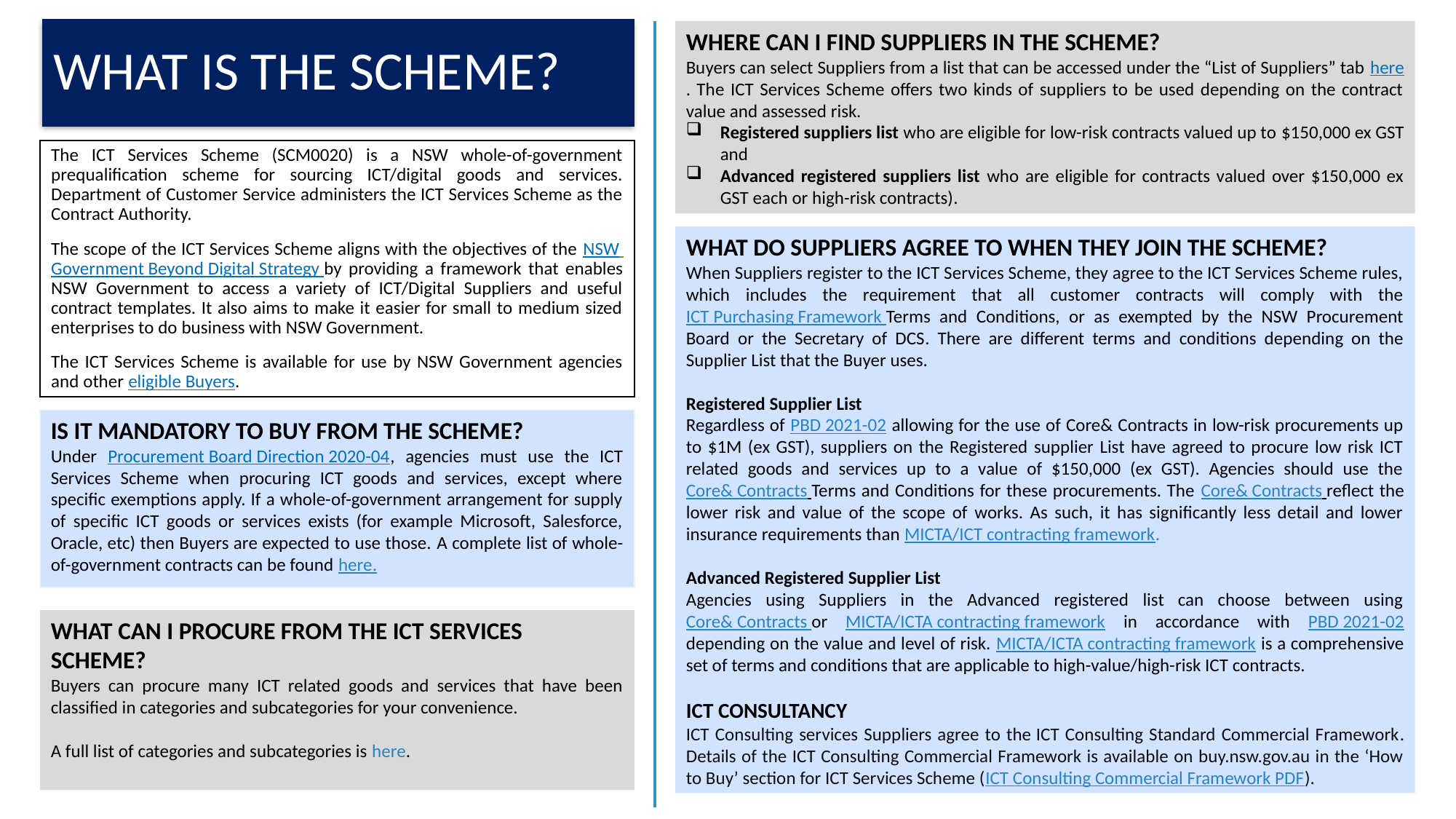

# WHAT IS THE SCHEME?
WHERE CAN I FIND SUPPLIERS IN THE SCHEME?
Buyers can select Suppliers from a list that can be accessed under the “List of Suppliers” tab here. The ICT Services Scheme offers two kinds of suppliers to be used depending on the contract value and assessed risk.
Registered suppliers list who are eligible for low-risk contracts valued up to $150,000 ex GST and
Advanced registered suppliers list who are eligible for contracts valued over $150,000 ex GST each or high-risk contracts).
The ICT Services Scheme (SCM0020) is a NSW whole-of-government prequalification scheme for sourcing ICT/digital goods and services. Department of Customer Service administers the ICT Services Scheme as the Contract Authority.
The scope of the ICT Services Scheme aligns with the objectives of the NSW Government Beyond Digital Strategy by providing a framework that enables NSW Government to access a variety of ICT/Digital Suppliers and useful contract templates. It also aims to make it easier for small to medium sized enterprises to do business with NSW Government.
The ICT Services Scheme is available for use by NSW Government agencies and other eligible Buyers.
WHAT DO SUPPLIERS AGREE TO WHEN THEY JOIN THE SCHEME?
When Suppliers register to the ICT Services Scheme, they agree to the ICT Services Scheme rules, which includes the requirement that all customer contracts will comply with the ICT Purchasing Framework Terms and Conditions, or as exempted by the NSW Procurement Board or the Secretary of DCS. There are different terms and conditions depending on the Supplier List that the Buyer uses.

Registered Supplier List
Regardless of PBD 2021-02 allowing for the use of Core& Contracts in low-risk procurements up to $1M (ex GST), suppliers on the Registered supplier List have agreed to procure low risk ICT related goods and services up to a value of $150,000 (ex GST). Agencies should use the Core& Contracts Terms and Conditions for these procurements. The Core& Contracts reflect the lower risk and value of the scope of works. As such, it has significantly less detail and lower insurance requirements than MICTA/ICT contracting framework.

Advanced Registered Supplier List
Agencies using Suppliers in the Advanced registered list can choose between using Core& Contracts or MICTA/ICTA contracting framework in accordance with PBD 2021-02 depending on the value and level of risk. MICTA/ICTA contracting framework is a comprehensive set of terms and conditions that are applicable to high-value/high-risk ICT contracts.

ICT CONSULTANCY
ICT Consulting services Suppliers agree to the ICT Consulting Standard Commercial Framework. Details of the ICT Consulting Commercial Framework is available on buy.nsw.gov.au in the ‘How to Buy’ section for ICT Services Scheme (ICT Consulting Commercial Framework PDF).
IS IT MANDATORY TO BUY FROM THE SCHEME?
Under Procurement Board Direction 2020-04, agencies must use the ICT Services Scheme when procuring ICT goods and services, except where specific exemptions apply. If a whole-of-government arrangement for supply of specific ICT goods or services exists (for example Microsoft, Salesforce, Oracle, etc) then Buyers are expected to use those. A complete list of whole-of-government contracts can be found here.

WHAT CAN I PROCURE FROM THE ICT SERVICES SCHEME?
Buyers can procure many ICT related goods and services that have been classified in categories and subcategories for your convenience.

A full list of categories and subcategories is here.